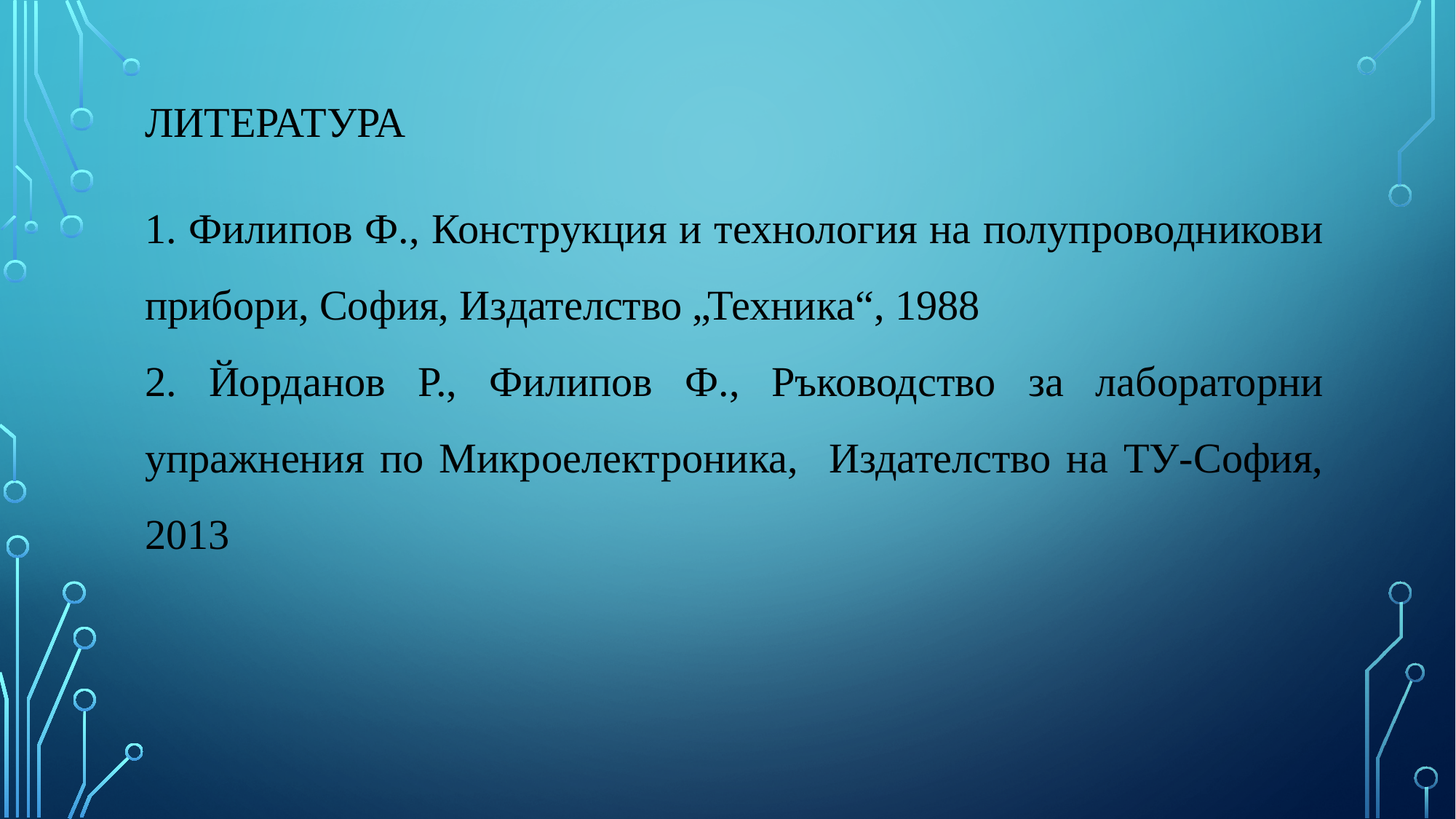

ЛИТЕРАТУРА

1. Филипов Ф., Конструкция и технология на полупроводникови прибори, София, Издателство „Техника“, 1988
2. Йорданов Р., Филипов Ф., Ръководство за лабораторни упражнения по Микроелектроника,  Издателство на ТУ-София, 2013